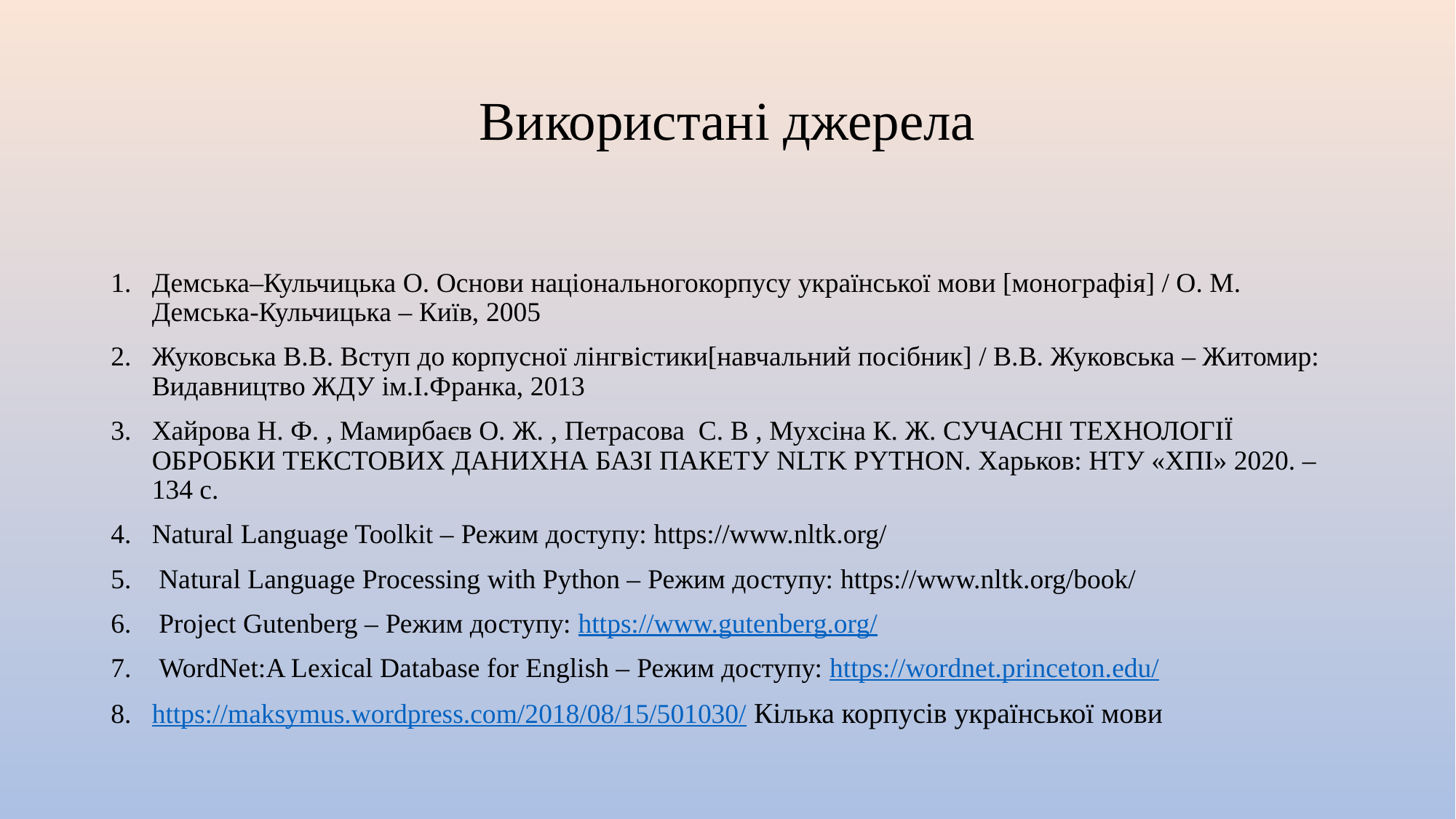

# Використані джерела

Демська–Кульчицька О. Основи національногокорпусу української мови [монографія] / О. М. Демська-Кульчицька – Київ, 2005
Жуковська В.В. Вступ до корпусної лінгвістики[навчальний посібник] / В.В. Жуковська – Житомир: Видавництво ЖДУ ім.І.Франка, 2013
Хайрова Н. Ф. , Мамирбаєв О. Ж. , Петрасова  С. В , Мухсіна К. Ж. СУЧАСНІ ТЕХНОЛОГІЇ ОБРОБКИ ТЕКСТОВИХ ДАНИХНА БАЗІ ПАКЕТУ NLTK PYTHON. Харьков: НТУ «ХПІ» 2020. – 134 с.
Natural Language Toolkit – Режим доступу: https://www.nltk.org/
 Natural Language Processing with Python – Режим доступу: https://www.nltk.org/book/
 Project Gutenberg – Режим доступу: https://www.gutenberg.org/
 WordNet:A Lexical Database for English – Режим доступу: https://wordnet.princeton.edu/
https://maksymus.wordpress.com/2018/08/15/501030/ Кілька корпусів української мови